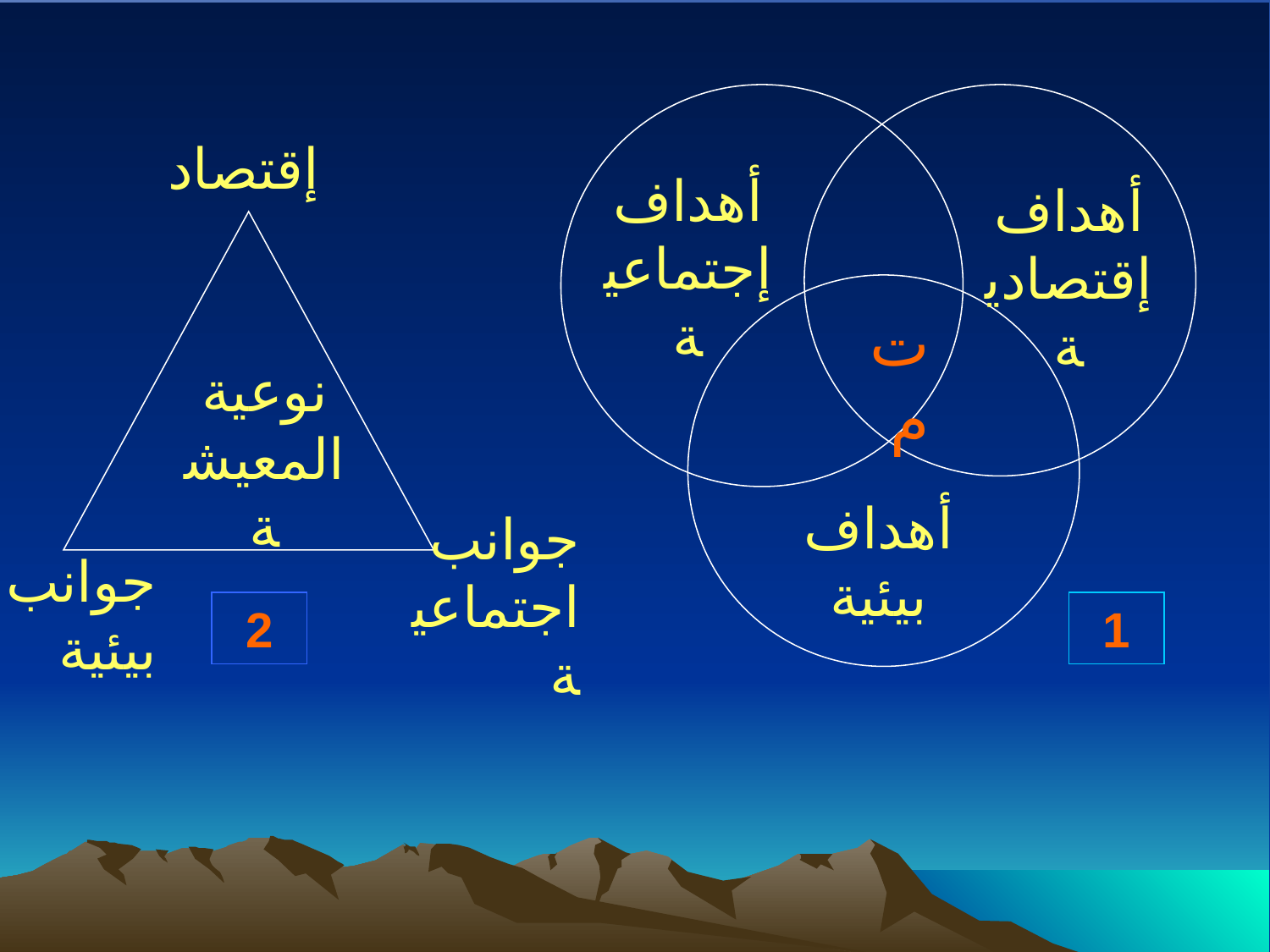

إقتصاد
أهداف إجتماعية
أهداف إقتصادية

ت م
نوعية المعيشة
أهداف بيئية
جوانب اجتماعية
جوانب بيئية
2
1